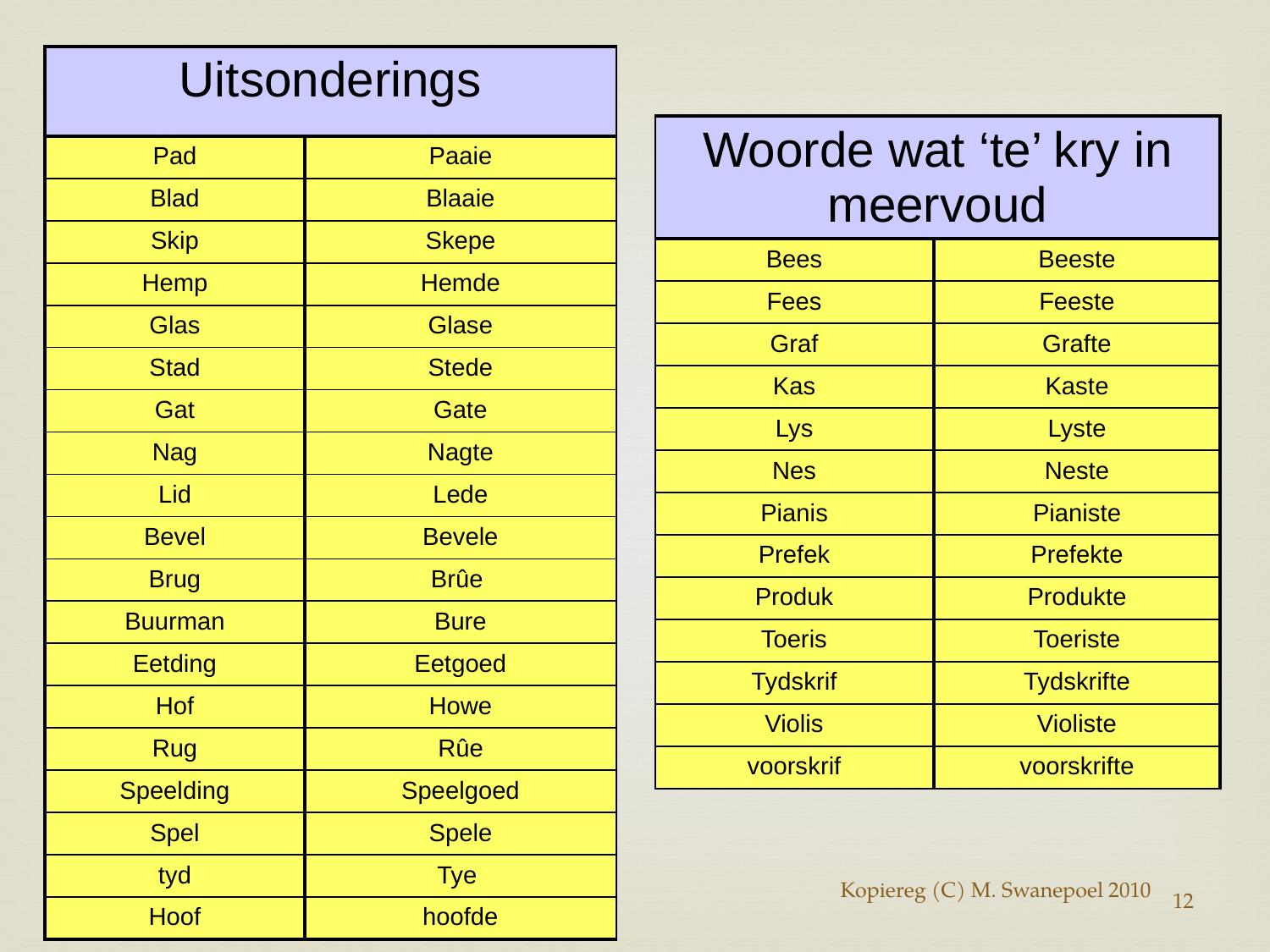

| Uitsonderings |  |
| --- | --- |
| Pad | Paaie |
| Blad | Blaaie |
| Skip | Skepe |
| Hemp | Hemde |
| Glas | Glase |
| Stad | Stede |
| Gat | Gate |
| Nag | Nagte |
| Lid | Lede |
| Bevel | Bevele |
| Brug | Brûe |
| Buurman | Bure |
| Eetding | Eetgoed |
| Hof | Howe |
| Rug | Rûe |
| Speelding | Speelgoed |
| Spel | Spele |
| tyd | Tye |
| Hoof | hoofde |
| Woorde wat ‘te’ kry in meervoud |  |
| --- | --- |
| Bees | Beeste |
| Fees | Feeste |
| Graf | Grafte |
| Kas | Kaste |
| Lys | Lyste |
| Nes | Neste |
| Pianis | Pianiste |
| Prefek | Prefekte |
| Produk | Produkte |
| Toeris | Toeriste |
| Tydskrif | Tydskrifte |
| Violis | Violiste |
| voorskrif | voorskrifte |
Kopiereg (C) M. Swanepoel 2010
12